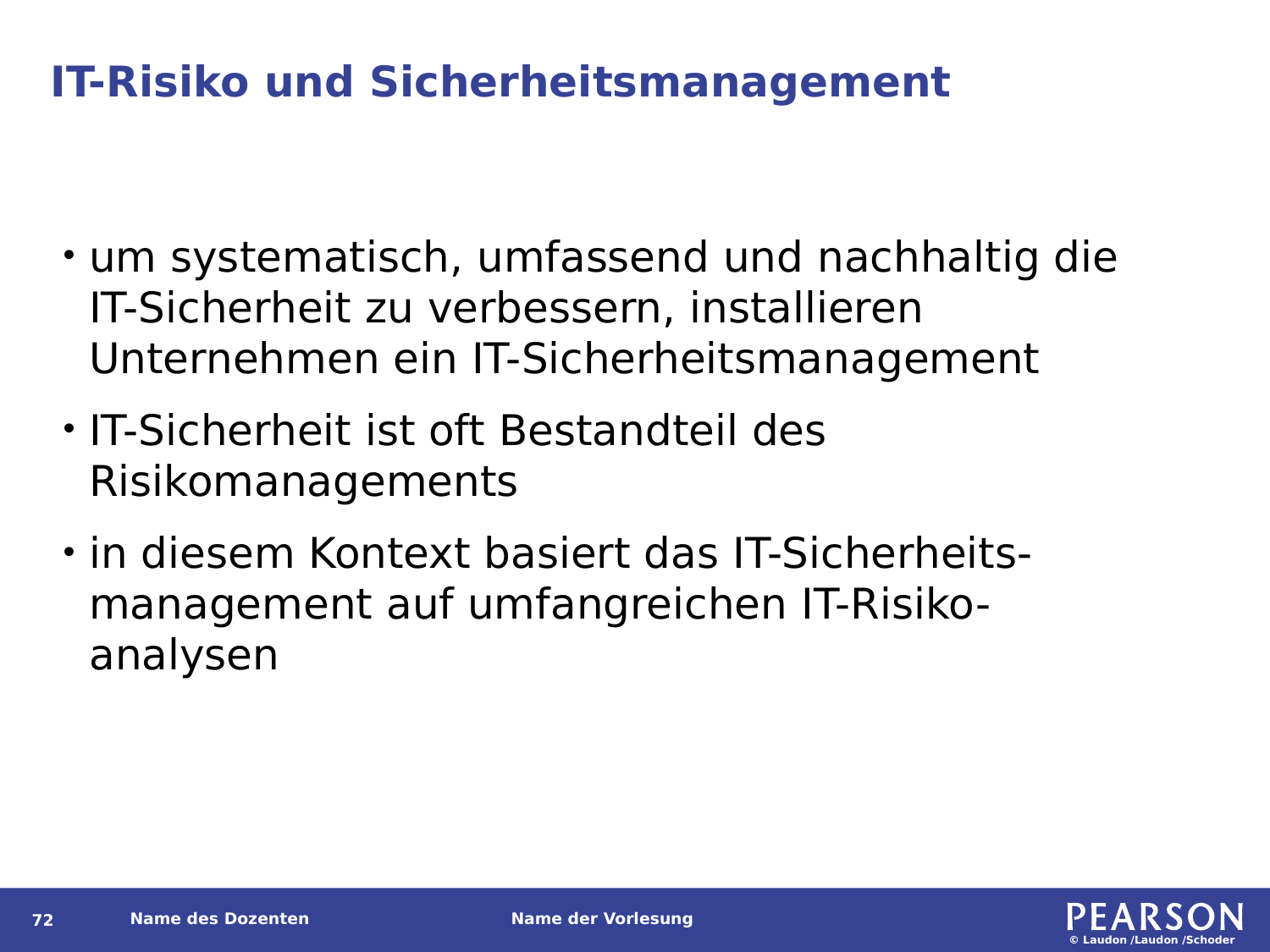

# IT-Risiko und Sicherheitsmanagement
um systematisch, umfassend und nachhaltig die IT-Sicherheit zu verbessern, installieren Unternehmen ein IT-Sicherheitsmanagement
IT-Sicherheit ist oft Bestandteil des Risikomanagements
in diesem Kontext basiert das IT-Sicherheits-management auf umfangreichen IT-Risiko-analysen
72